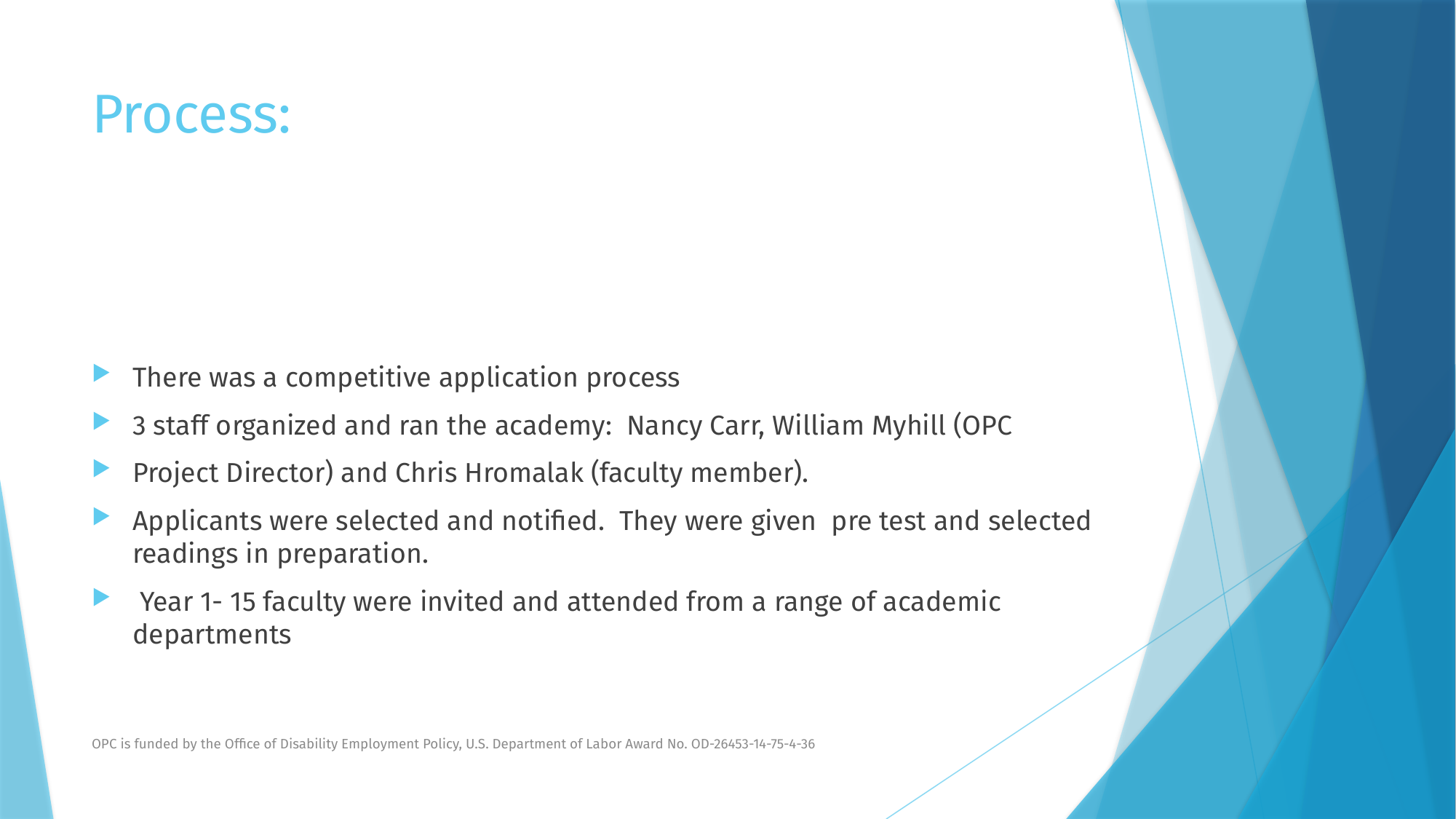

# Process:

There was a competitive application process
3 staff organized and ran the academy:  Nancy Carr, William Myhill (OPC
Project Director) and Chris Hromalak (faculty member).
Applicants were selected and notified.  They were given  pre test and selected readings in preparation.
 Year 1- 15 faculty were invited and attended from a range of academic departments
OPC is funded by the Office of Disability Employment Policy, U.S. Department of Labor Award No. OD-26453-14-75-4-36